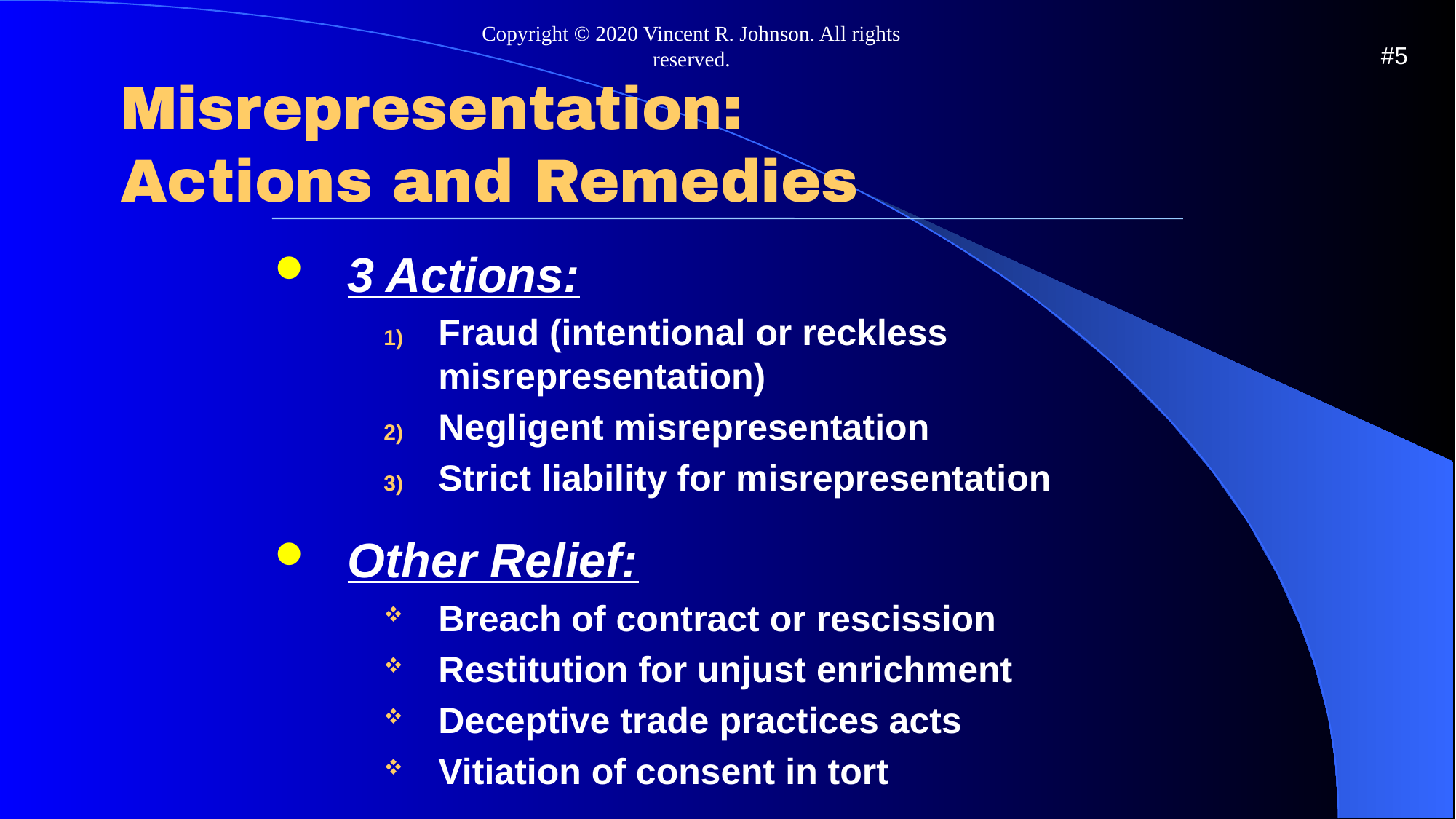

Copyright © 2020 Vincent R. Johnson. All rights reserved.
#5
# Misrepresentation: Actions and Remedies

3 Actions:
Fraud (intentional or reckless misrepresentation)
Negligent misrepresentation
Strict liability for misrepresentation

Other Relief:
Breach of contract or rescission
Restitution for unjust enrichment
Deceptive trade practices acts
Vitiation of consent in tort